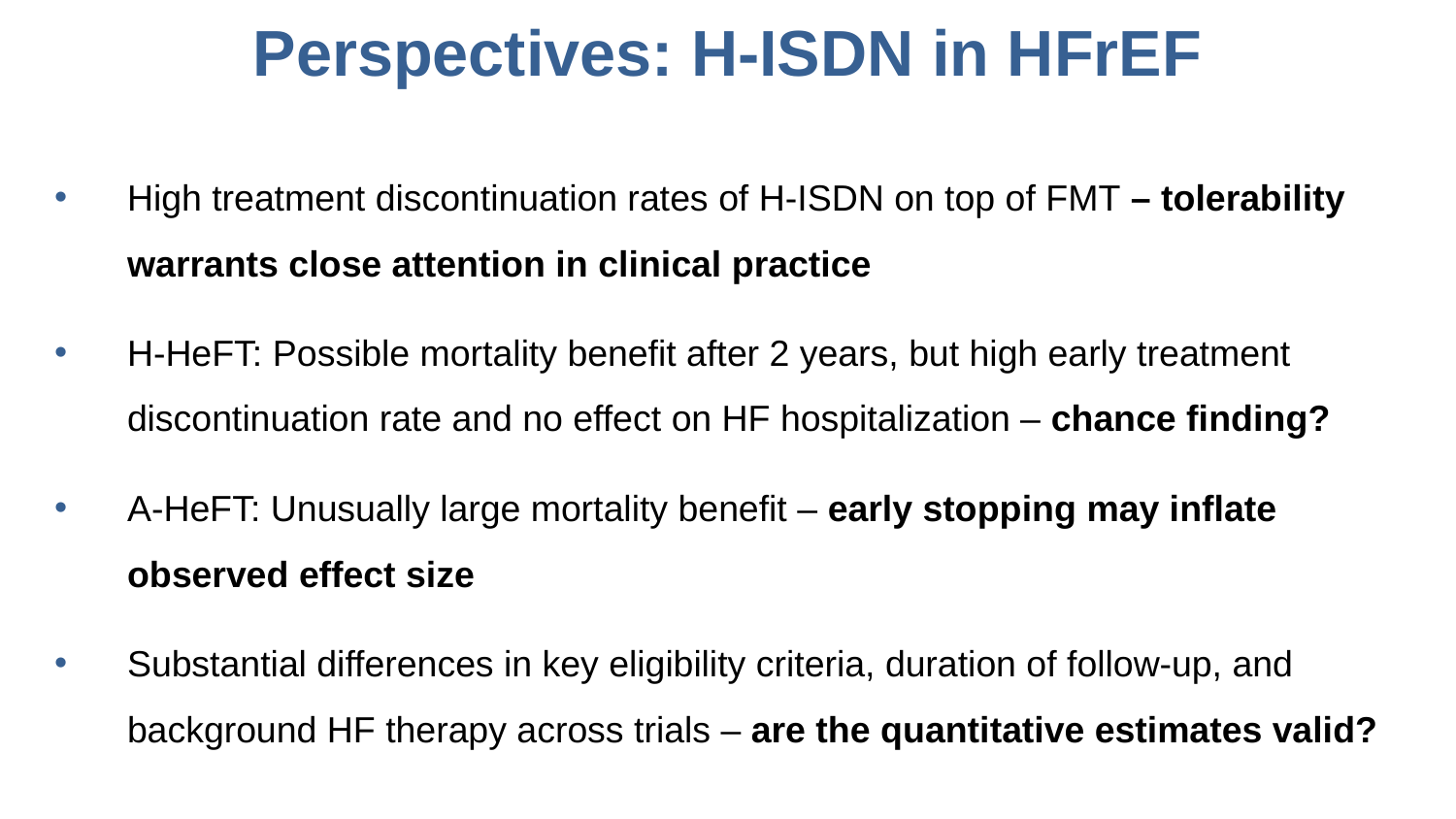

Perspectives: H-ISDN in HFrEF
High treatment discontinuation rates of H-ISDN on top of FMT – tolerability warrants close attention in clinical practice
H-HeFT: Possible mortality benefit after 2 years, but high early treatment discontinuation rate and no effect on HF hospitalization – chance finding?
A-HeFT: Unusually large mortality benefit – early stopping may inflate observed effect size
Substantial differences in key eligibility criteria, duration of follow-up, and background HF therapy across trials – are the quantitative estimates valid?